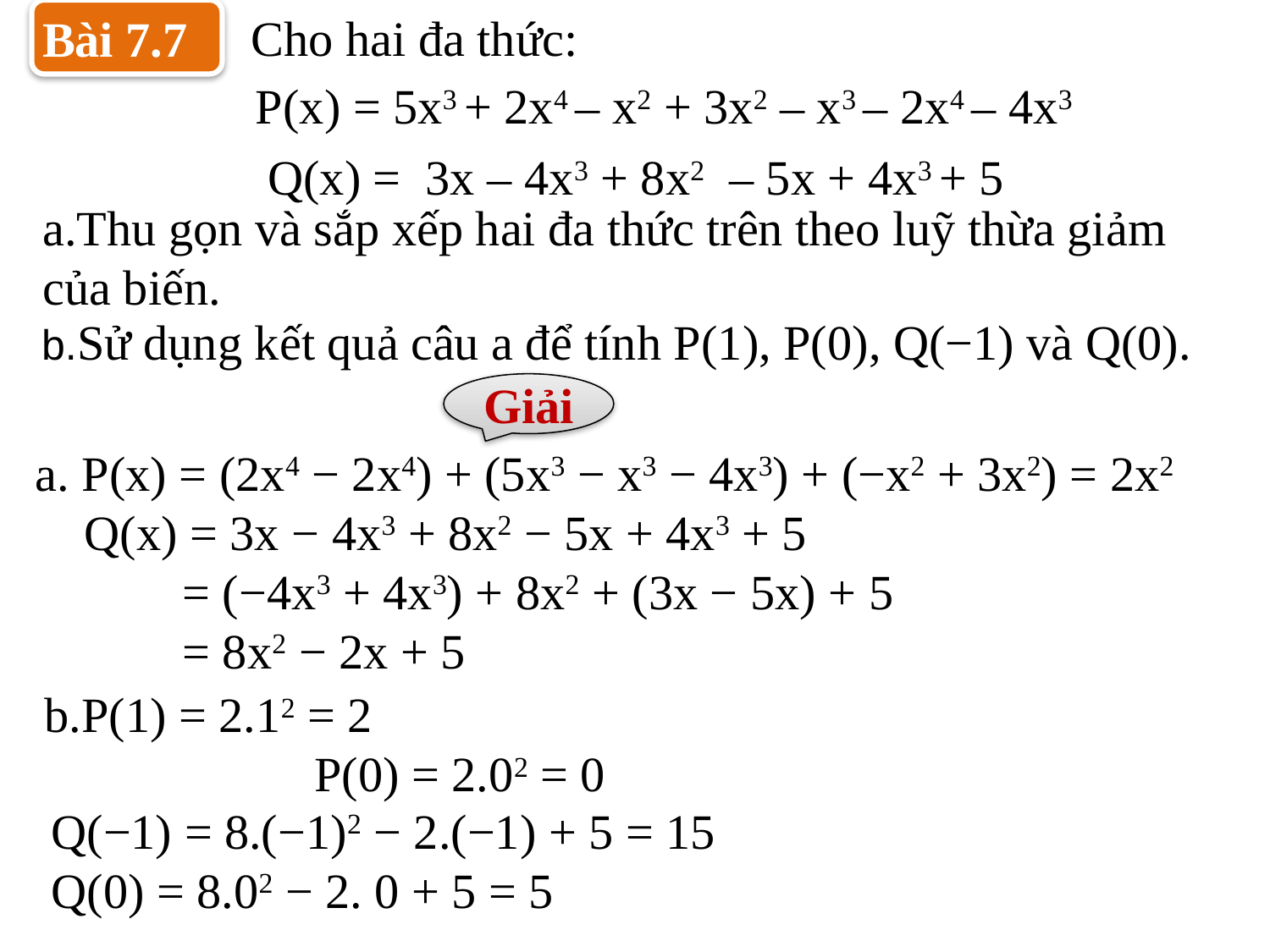

Bài 7.7
Cho hai đa thức:
P(x) = 5x3 + 2x4 – x2 + 3x2 – x3 – 2x4 – 4x3
 Q(x) =  3x – 4x3 + 8x2  – 5x + 4x3 + 5
a.Thu gọn và sắp xếp hai đa thức trên theo luỹ thừa giảm của biến.
 b.Sử dụng kết quả câu a để tính P(1), P(0), Q(−1) và Q(0).
Giải
a. P(x) = (2x4 − 2x4) + (5x3 − x3 − 4x3) + (−x2 + 3x2) = 2x2
    Q(x) = 3x − 4x3 + 8x2 − 5x + 4x3 + 5
            = (−4x3 + 4x3) + 8x2 + (3x − 5x) + 5
            = 8x2 − 2x + 5
b.P(1) = 2.12 = 2                                                 P(0) = 2.02 = 0
Q(−1) = 8.(−1)2 − 2.(−1) + 5 = 15
Q(0) = 8.02 − 2. 0 + 5 = 5